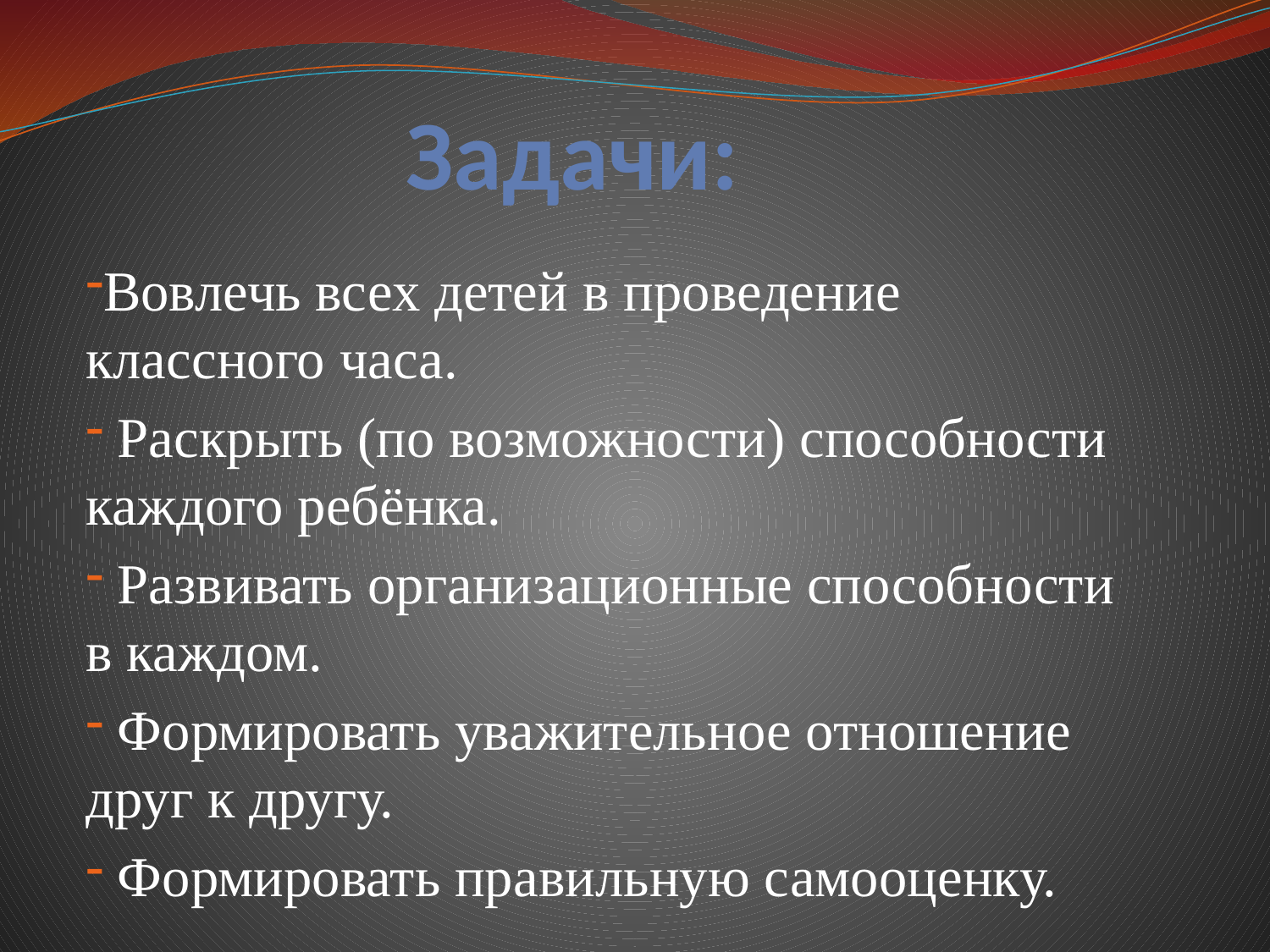

# Задачи:
Вовлечь всех детей в проведение классного часа.
 Раскрыть (по возможности) способности каждого ребёнка.
 Развивать организационные способности в каждом.
 Формировать уважительное отношение друг к другу.
 Формировать правильную самооценку.